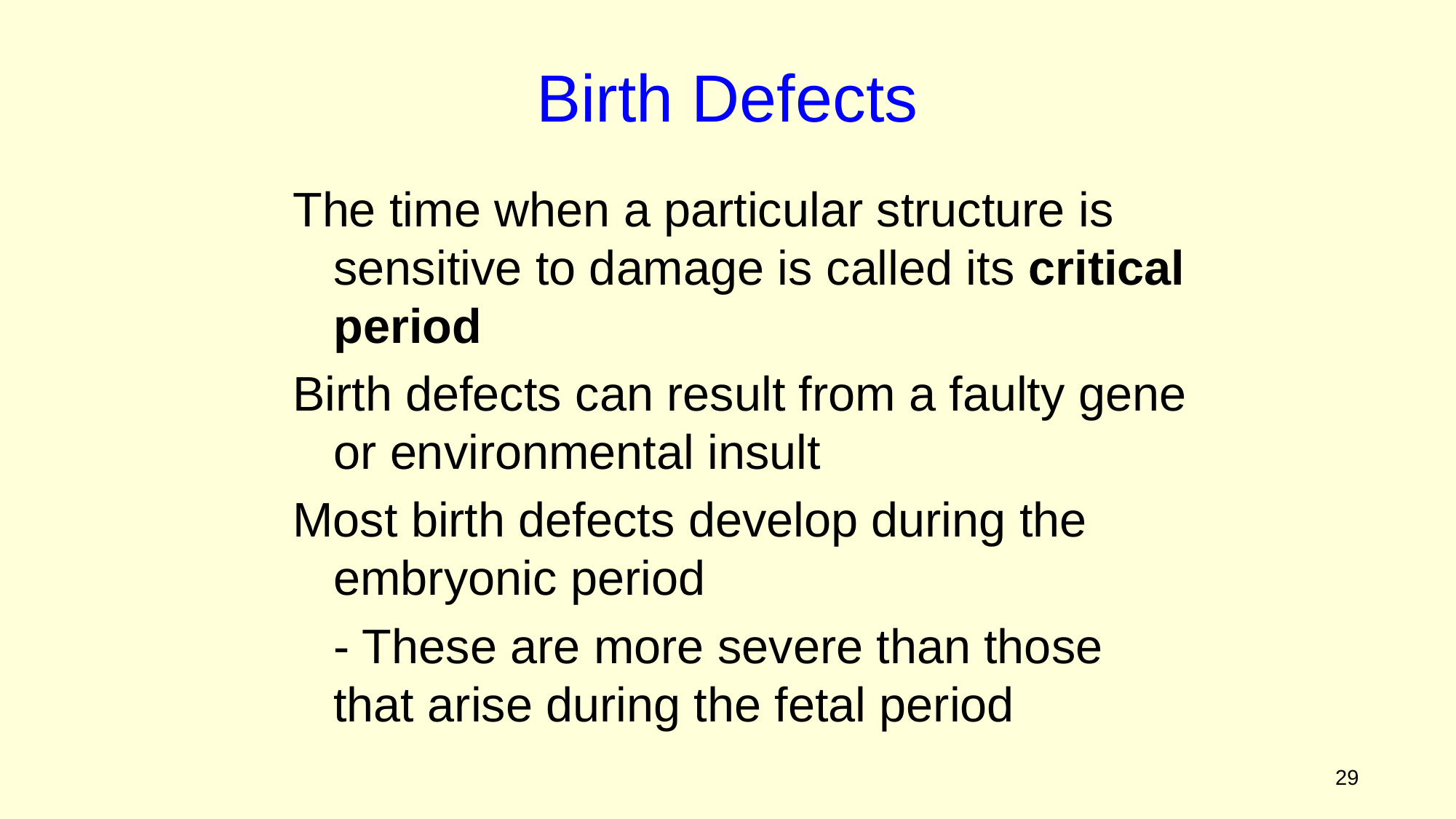

Birth Defects
The time when a particular structure is sensitive to damage is called its critical period
Birth defects can result from a faulty gene or environmental insult
Most birth defects develop during the embryonic period
	- These are more severe than those that arise during the fetal period
Figure 2.3